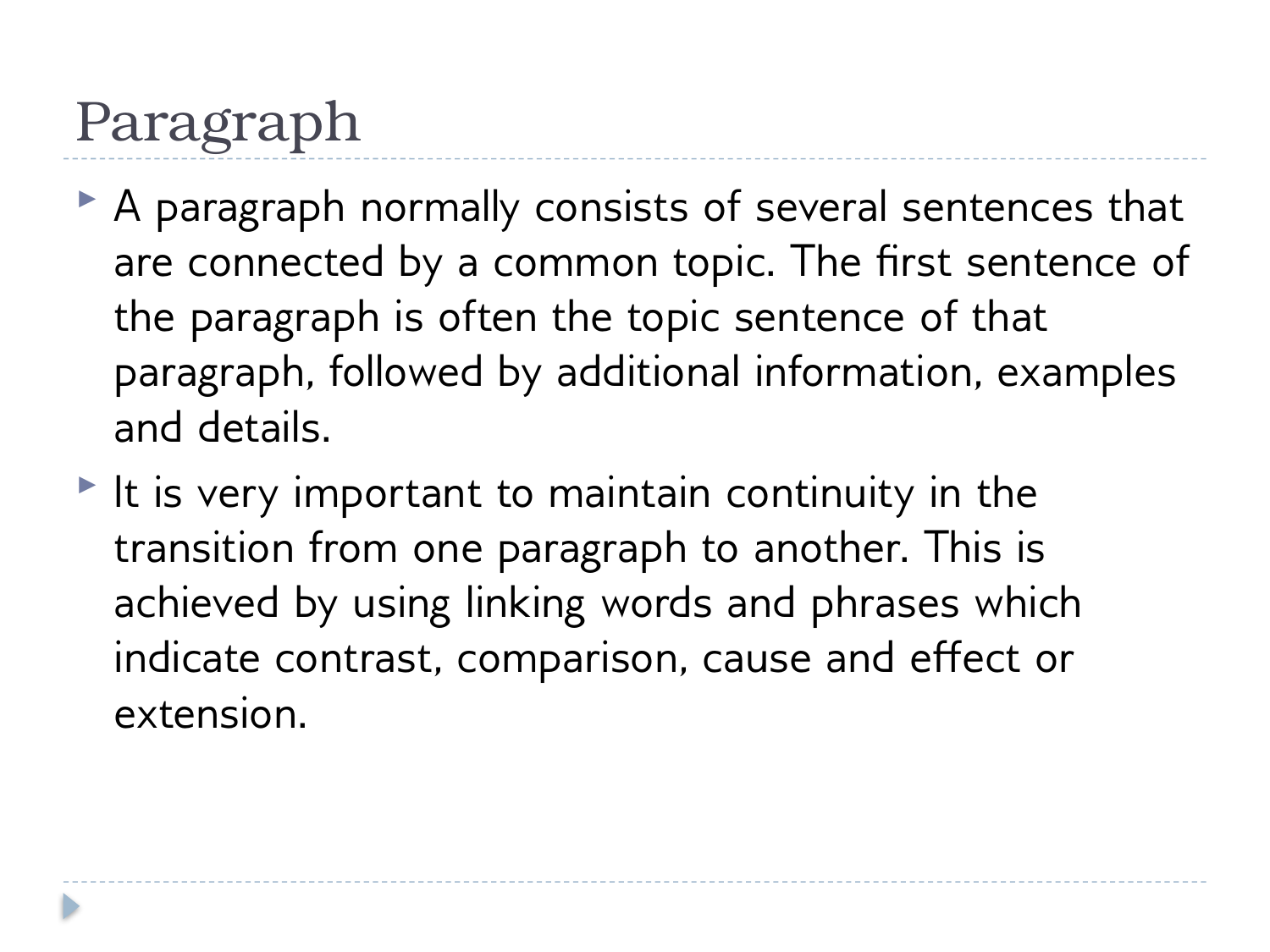

# Paragraph
A paragraph normally consists of several sentences that are connected by a common topic. The first sentence of the paragraph is often the topic sentence of that paragraph, followed by additional information, examples and details.
It is very important to maintain continuity in the transition from one paragraph to another. This is achieved by using linking words and phrases which indicate contrast, comparison, cause and effect or extension.